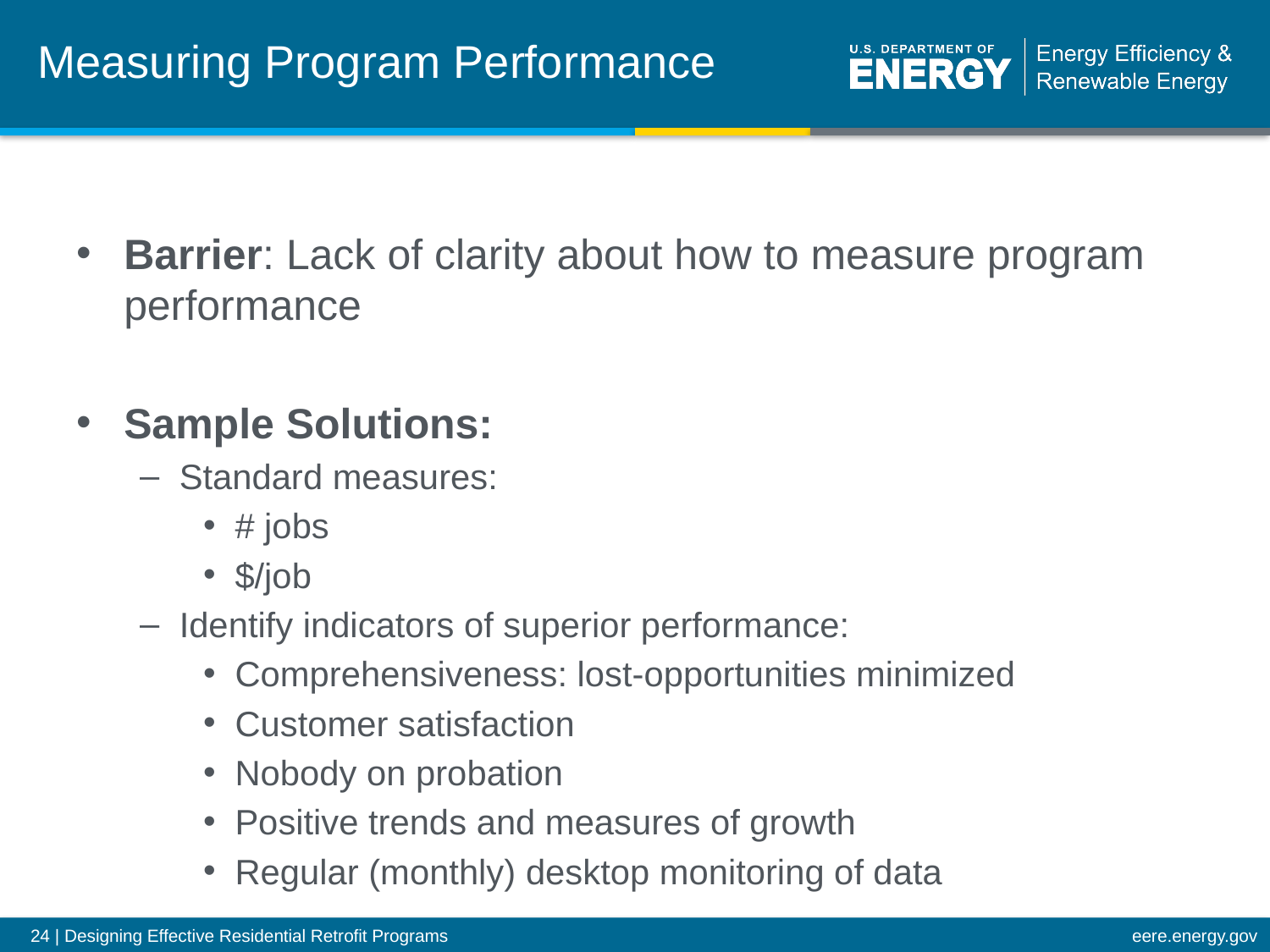

# Measuring Program Performance
Barrier: Lack of clarity about how to measure program performance

Sample Solutions:
Standard measures:
# jobs
$/job
Identify indicators of superior performance:
Comprehensiveness: lost-opportunities minimized
Customer satisfaction
Nobody on probation
Positive trends and measures of growth
Regular (monthly) desktop monitoring of data